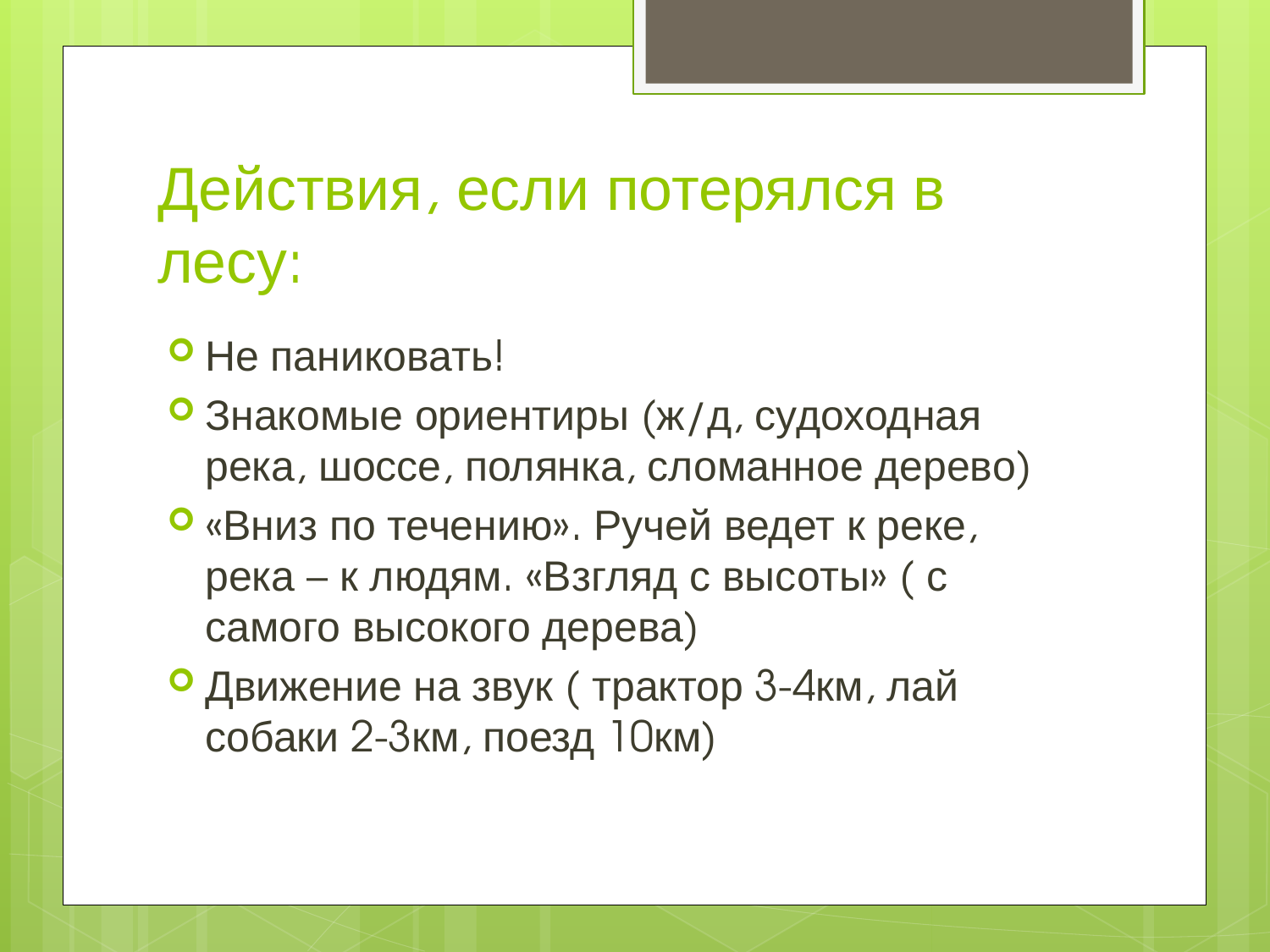

# Действия, если потерялся в лесу:
Не паниковать!
Знакомые ориентиры (ж/д, судоходная река, шоссе, полянка, сломанное дерево)
«Вниз по течению». Ручей ведет к реке, река – к людям. «Взгляд с высоты» ( с самого высокого дерева)
Движение на звук ( трактор 3-4км, лай собаки 2-3км, поезд 10км)